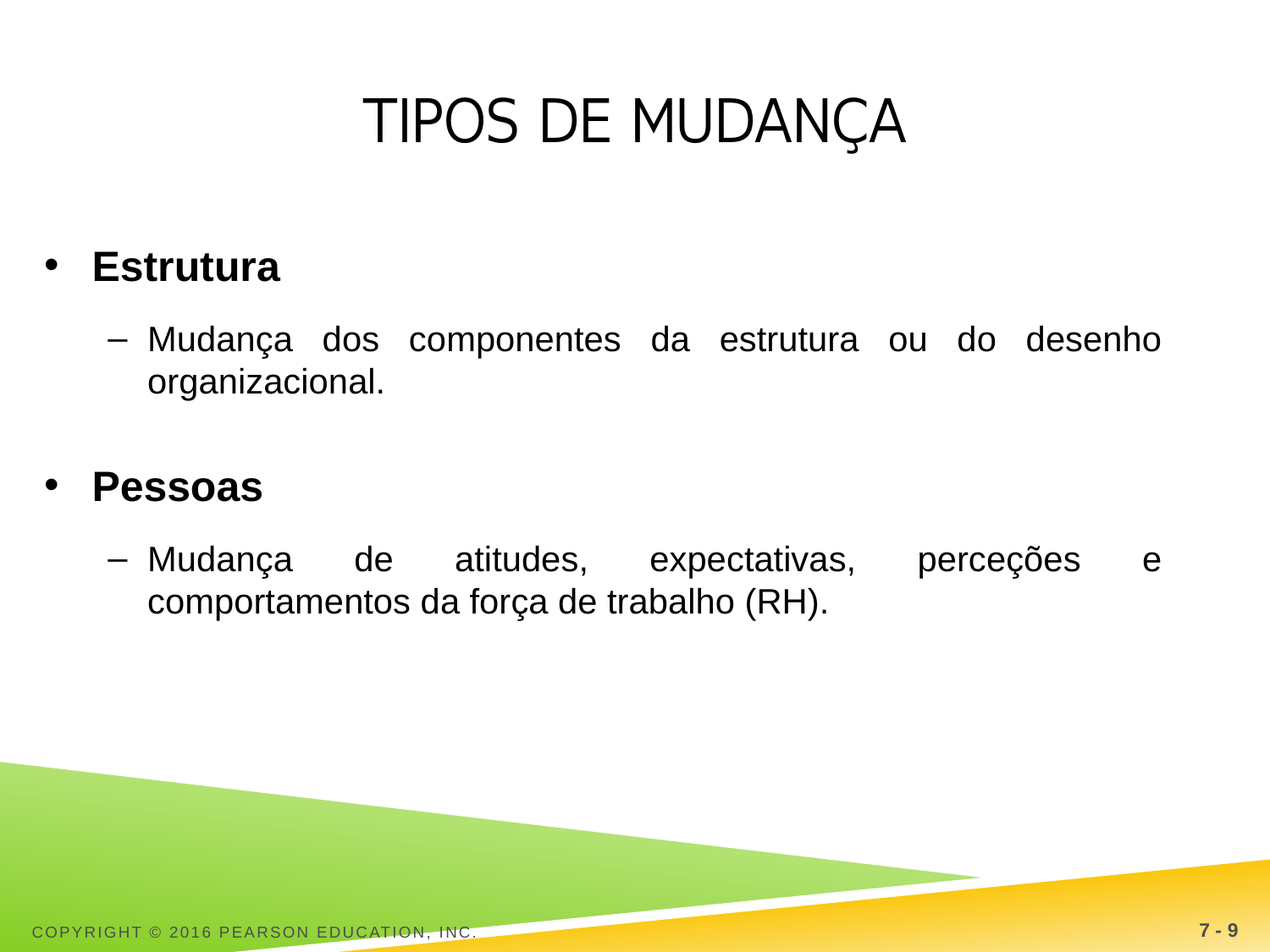

# Tipos de mudança
Estrutura

Mudança dos componentes da estrutura ou do desenho organizacional.

Pessoas

Mudança de atitudes, expectativas, perceções e comportamentos da força de trabalho (RH).
Copyright © 2016 Pearson Education, Inc.
7 - 9